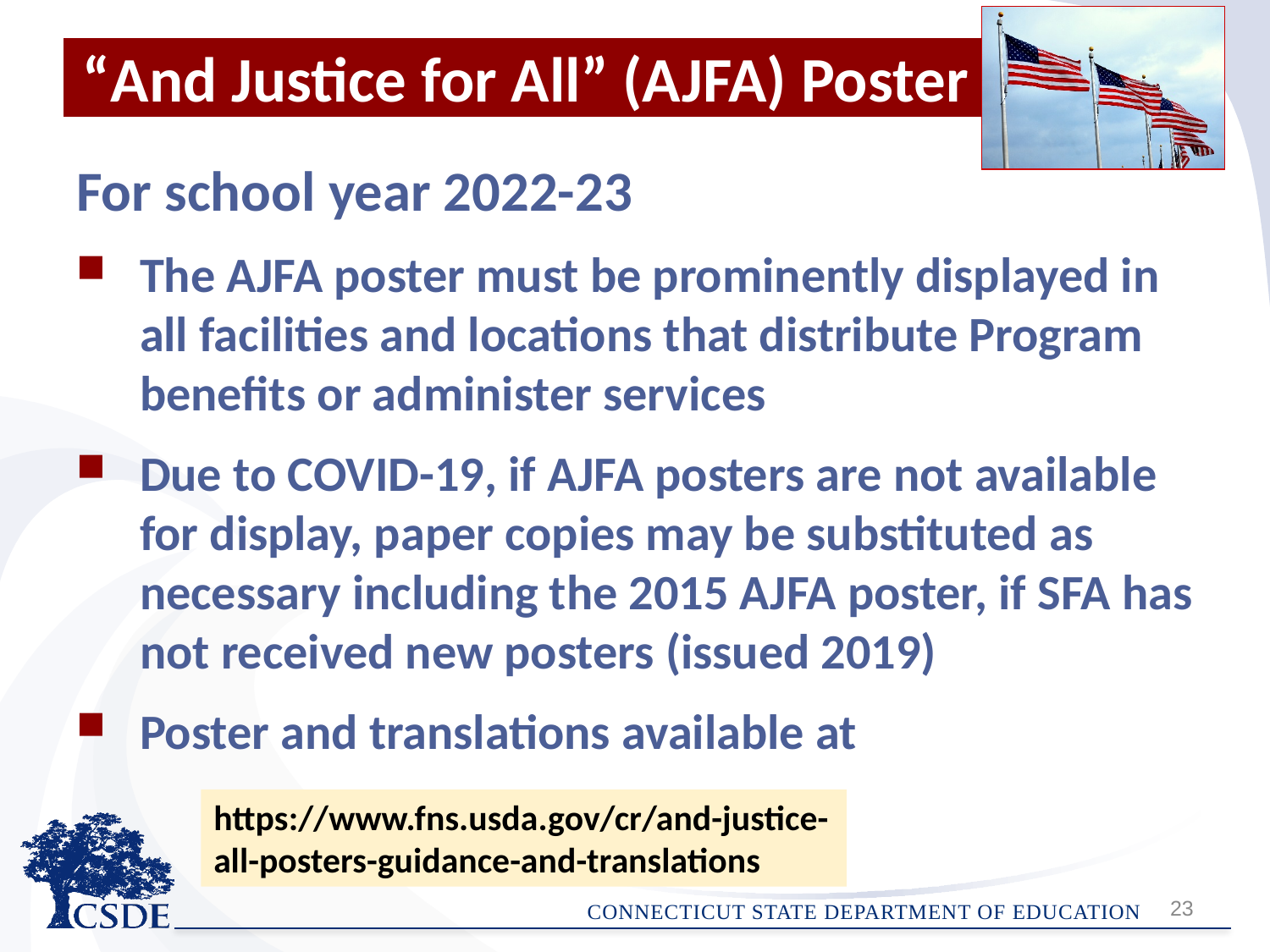

# “And Justice for All” (AJFA) Poster
For school year 2022-23
The AJFA poster must be prominently displayed in all facilities and locations that distribute Program benefits or administer services
Due to COVID-19, if AJFA posters are not available for display, paper copies may be substituted as necessary including the 2015 AJFA poster, if SFA has not received new posters (issued 2019)
Poster and translations available at

https://www.fns.usda.gov/cr/and-justice-all-posters-guidance-and-translations
23